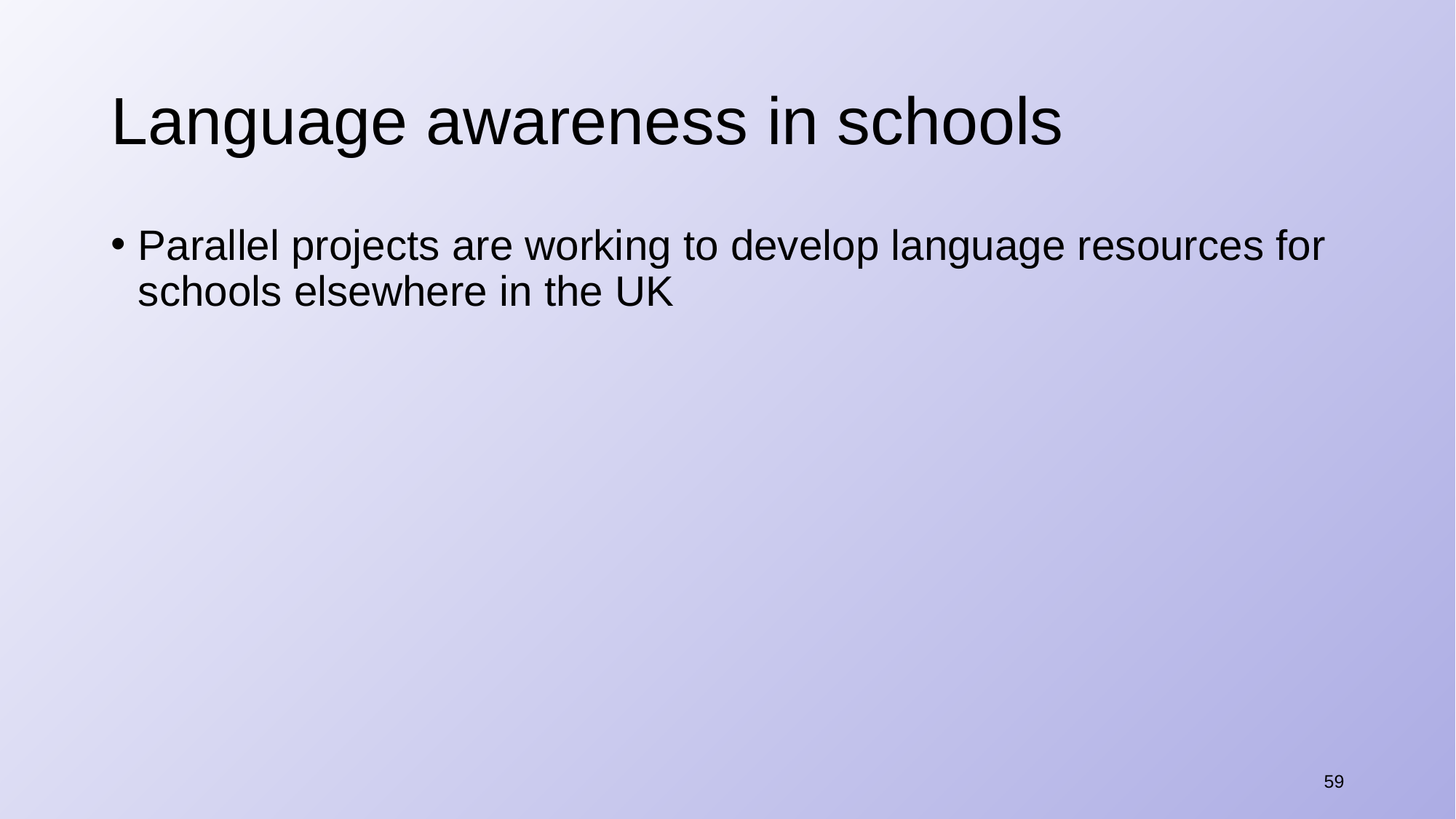

# Language awareness in schools
Parallel projects are working to develop language resources for schools elsewhere in the UK
59